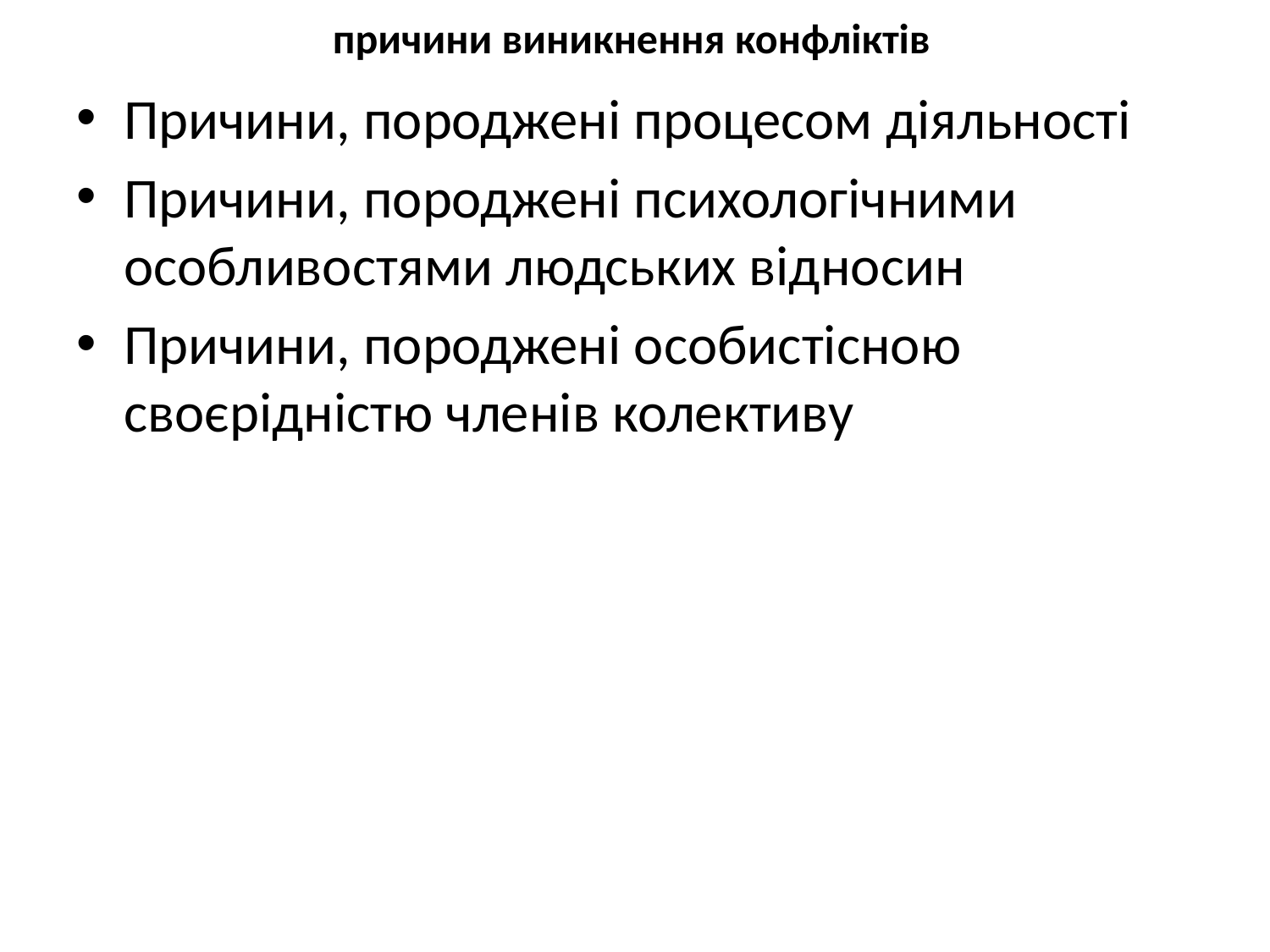

# причини виникнення конфліктів
Причини, породжені процесом діяльності
Причини, породжені психологічними особливостями людських відносин
Причини, породжені особистісною своєрідністю членів колективу